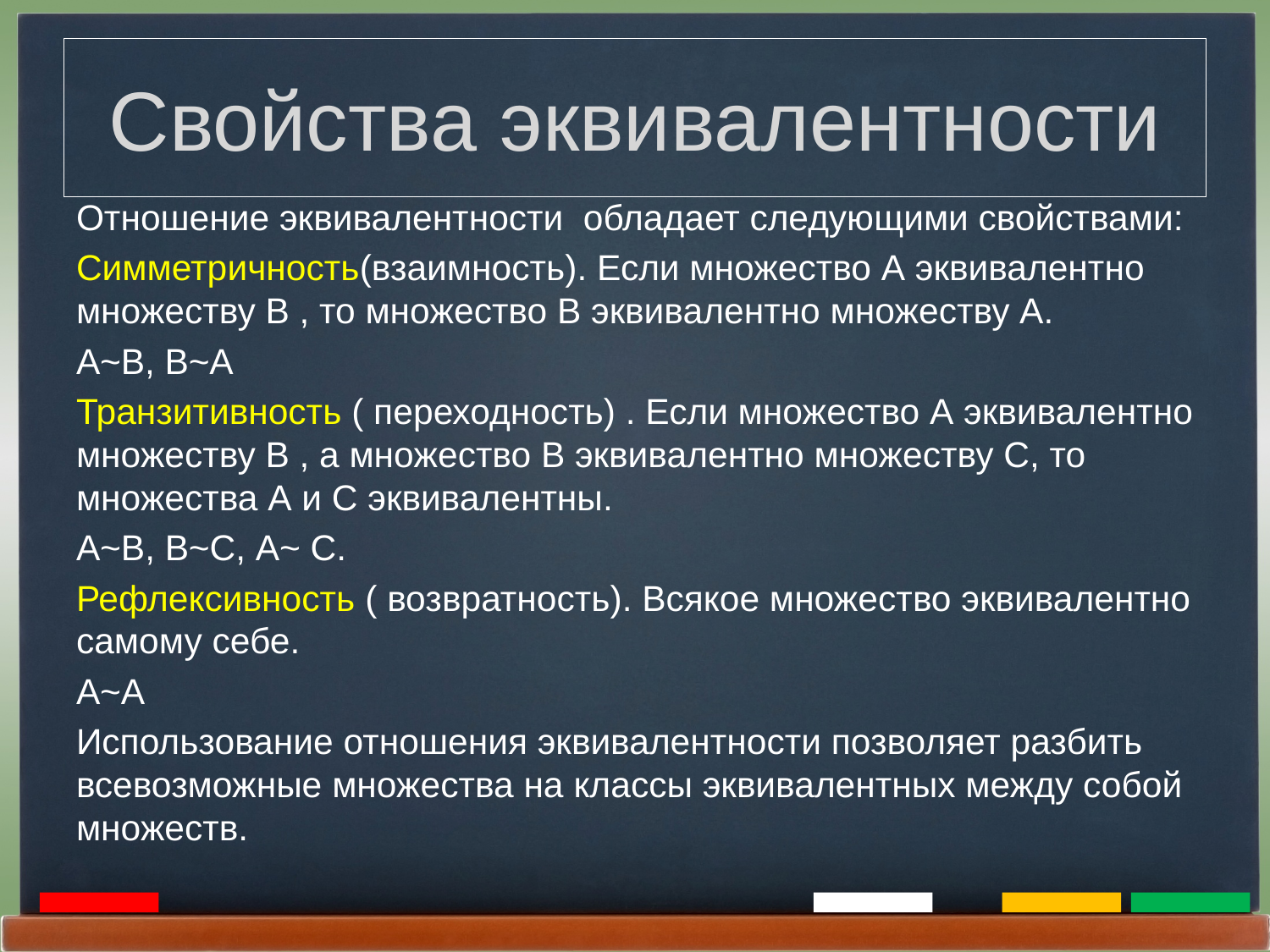

# Свойства эквивалентности
Отношение эквивалентности  обладает следующими свойствами:
Симметричность(взаимность). Если множество А эквивалентно множеству В , то множество В эквивалентно множеству А.
А~В, В~А
Транзитивность ( переходность) . Если множество А эквивалентно множеству В , а множество В эквивалентно множеству С, то множества А и С эквивалентны.
А~В, В~С, А~ С.
Рефлексивность ( возвратность). Всякое множество эквивалентно самому себе.
А~А
Использование отношения эквивалентности позволяет разбить всевозможные множества на классы эквивалентных между собой множеств.